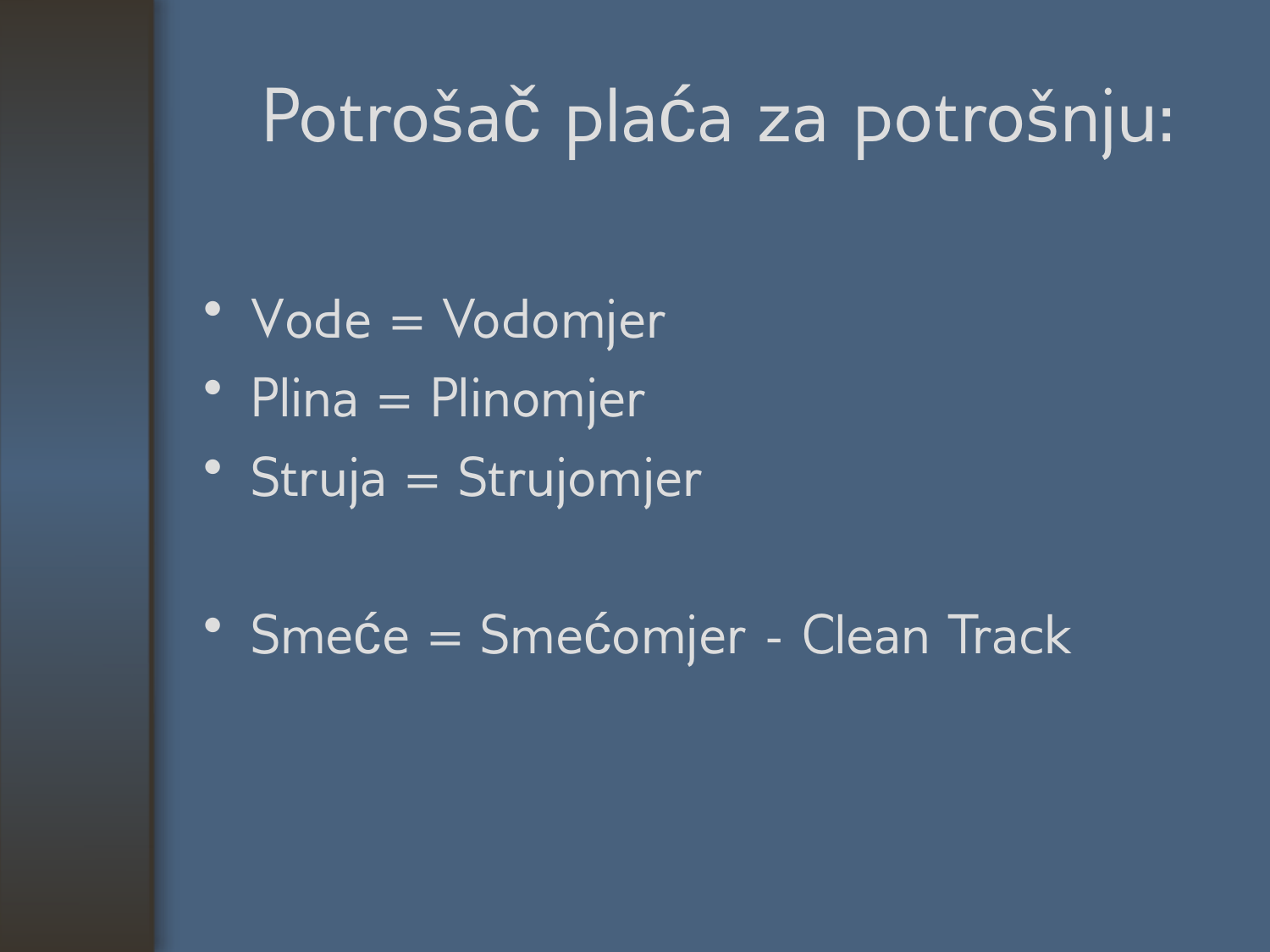

# Potrošač plaća za potrošnju:
Vode = Vodomjer
Plina = Plinomjer
Struja = Strujomjer

Smeće = Smećomjer - Clean Track